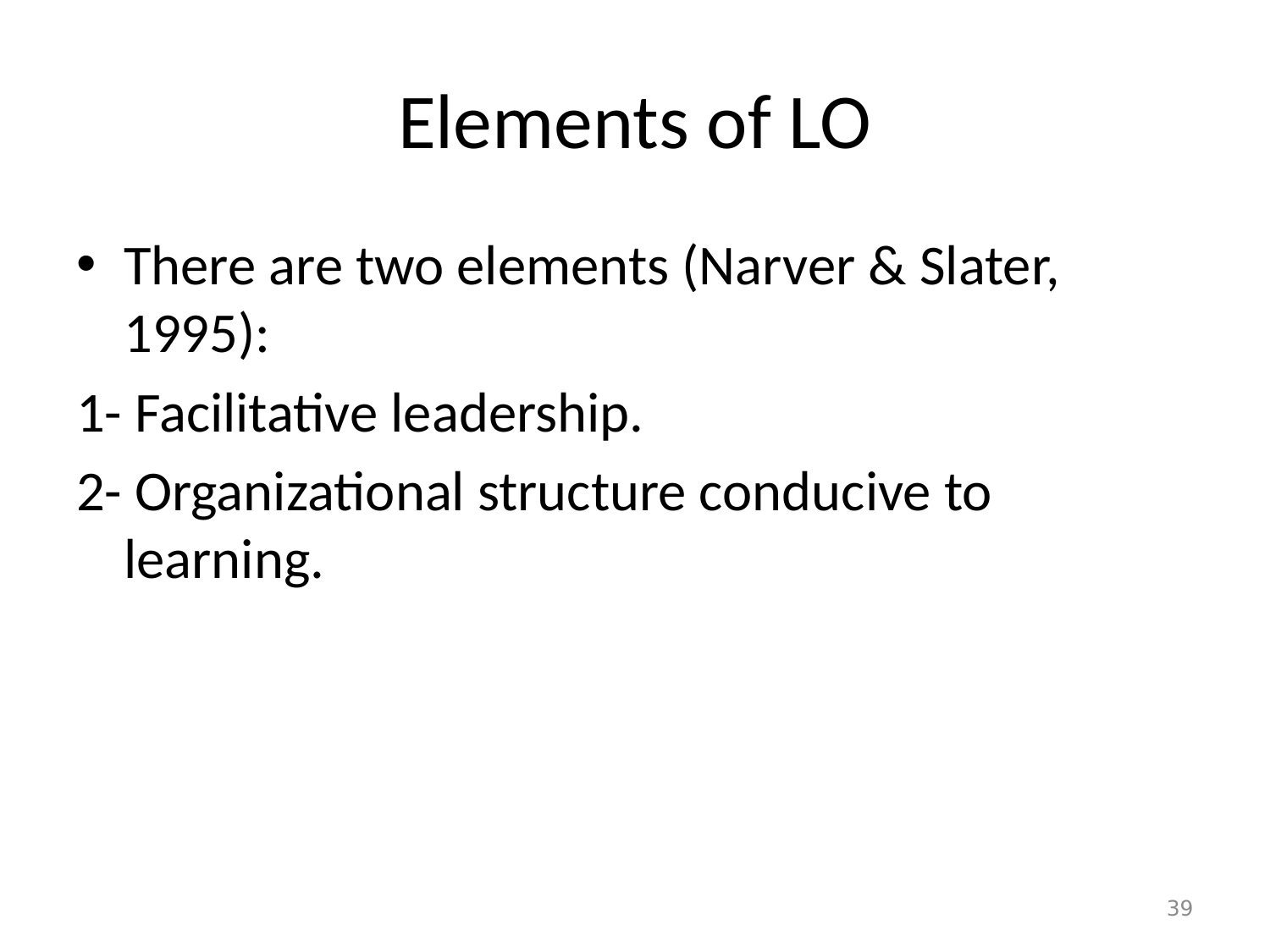

# Elements of LO
There are two elements (Narver & Slater, 1995):
1- Facilitative leadership.
2- Organizational structure conducive to learning.
39